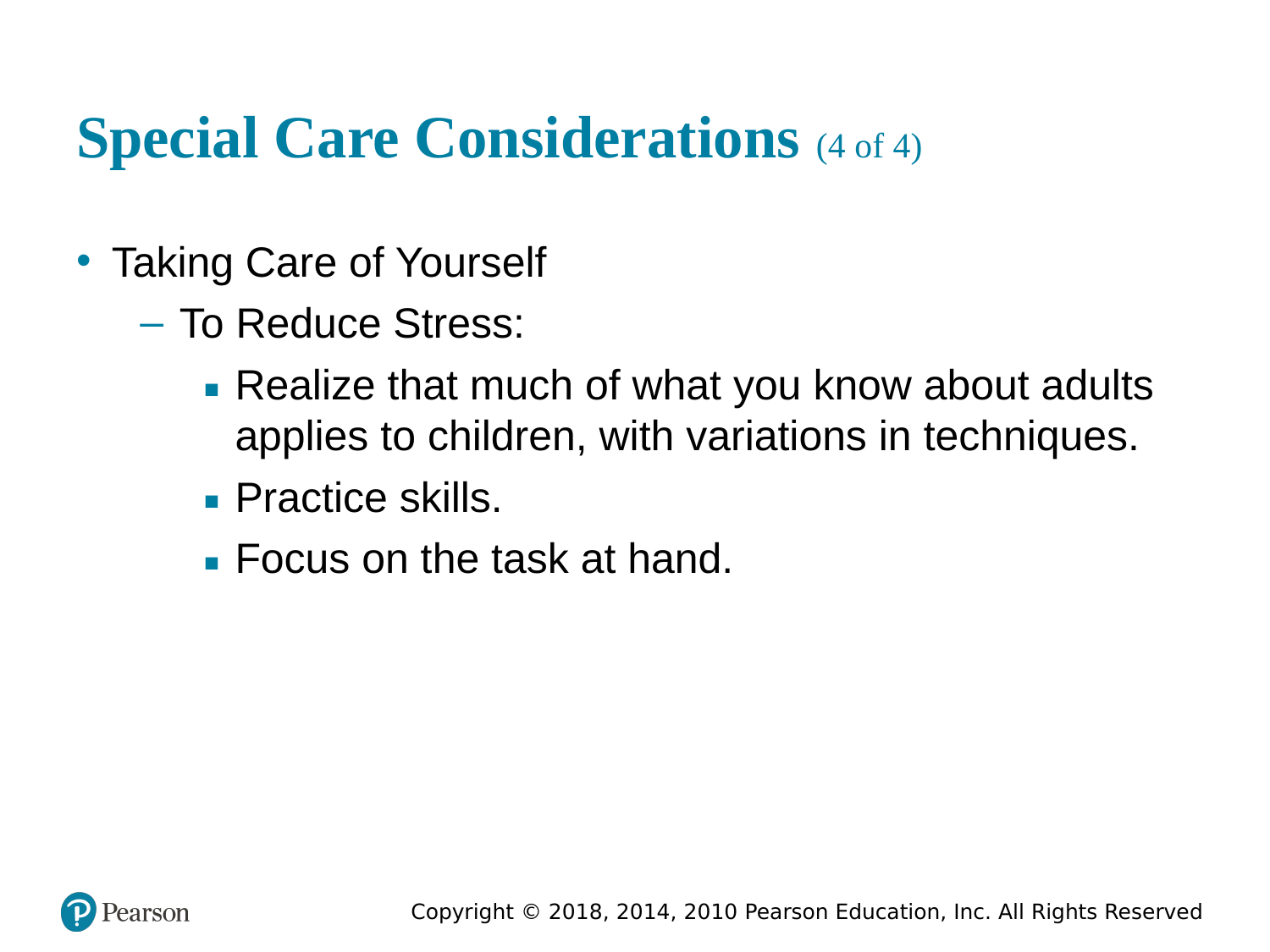

# Special Care Considerations (4 of 4)
Taking Care of Yourself
To Reduce Stress:
Realize that much of what you know about adults applies to children, with variations in techniques.
Practice skills.
Focus on the task at hand.